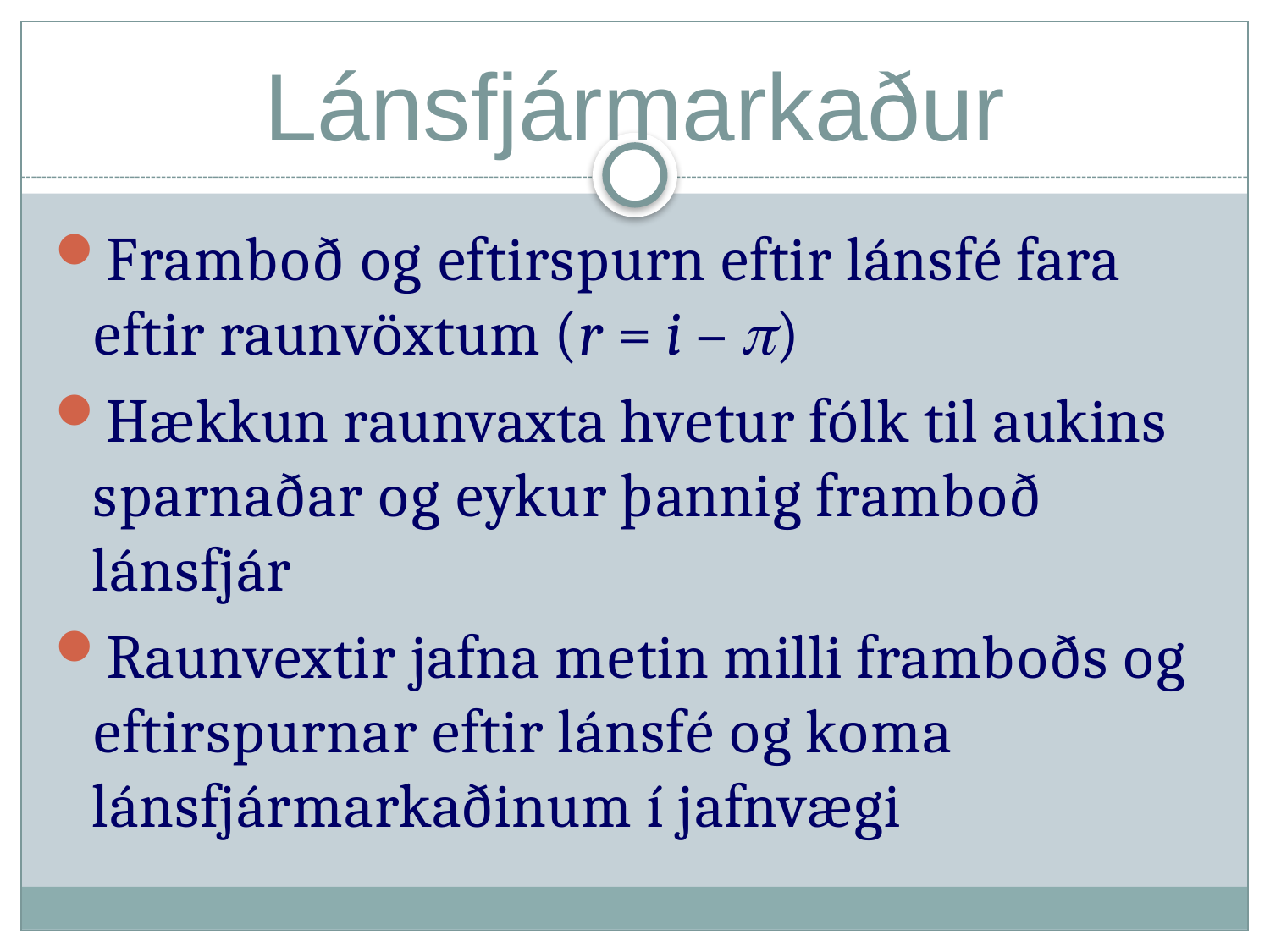

# Lánsfjármarkaður
Framboð og eftirspurn eftir lánsfé fara eftir raunvöxtum (r = i – π)
Hækkun raunvaxta hvetur fólk til aukins sparnaðar og eykur þannig framboð lánsfjár
Raunvextir jafna metin milli framboðs og eftirspurnar eftir lánsfé og koma lánsfjármarkaðinum í jafnvægi